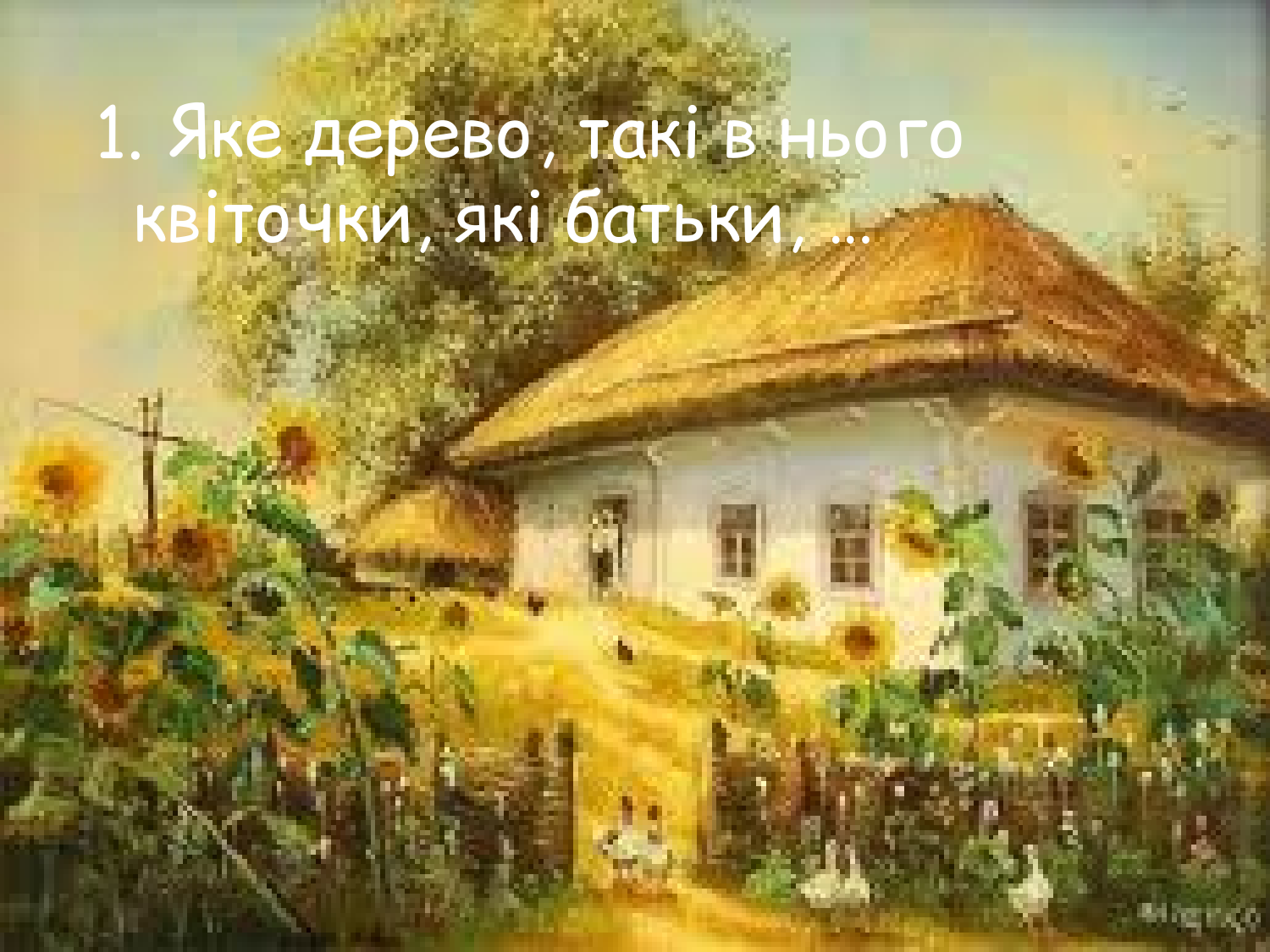

1. Яке дерево, такі в нього квіточки, які батьки, …